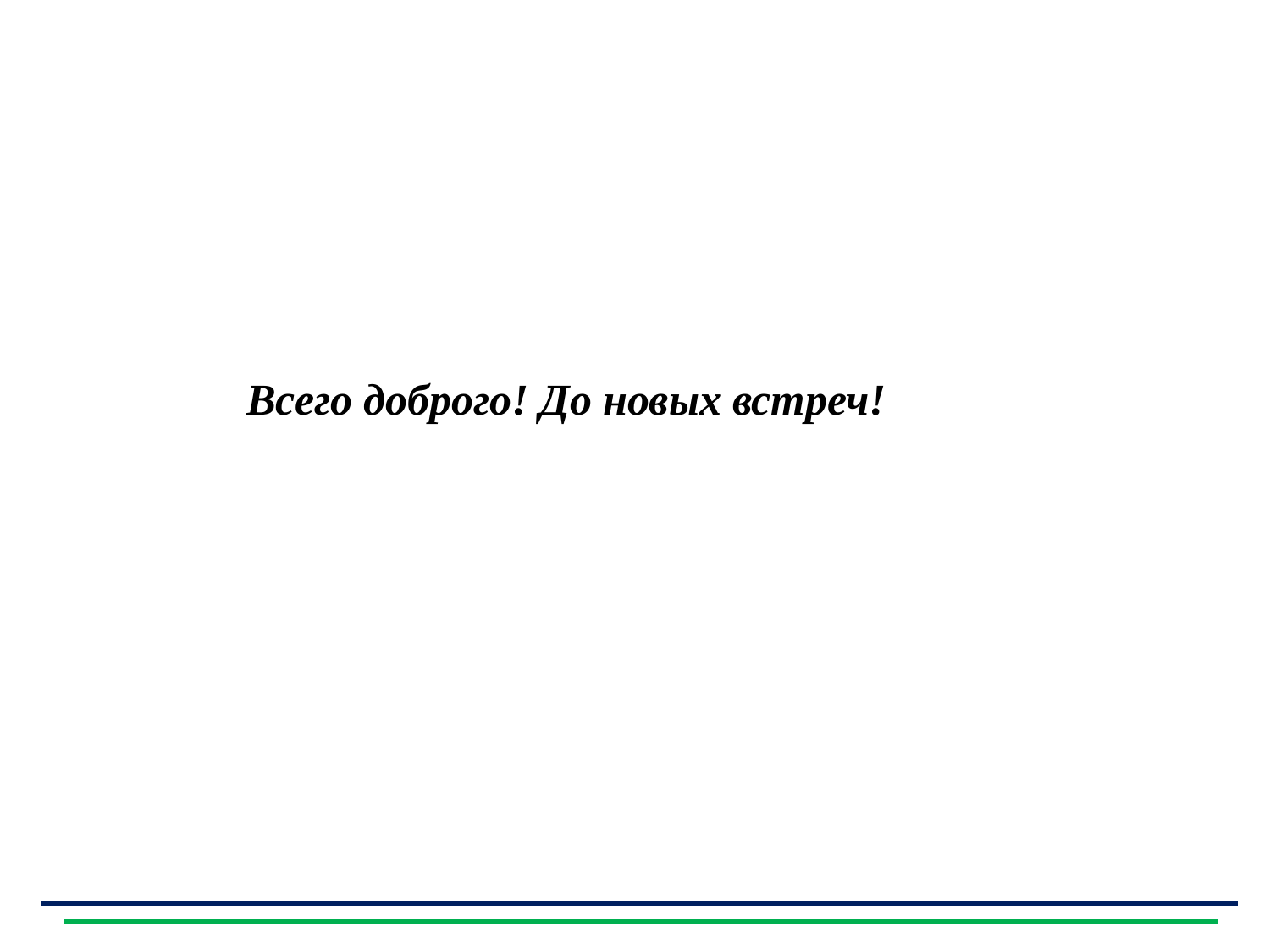

| Всего доброго! До новых встреч! |
| --- |